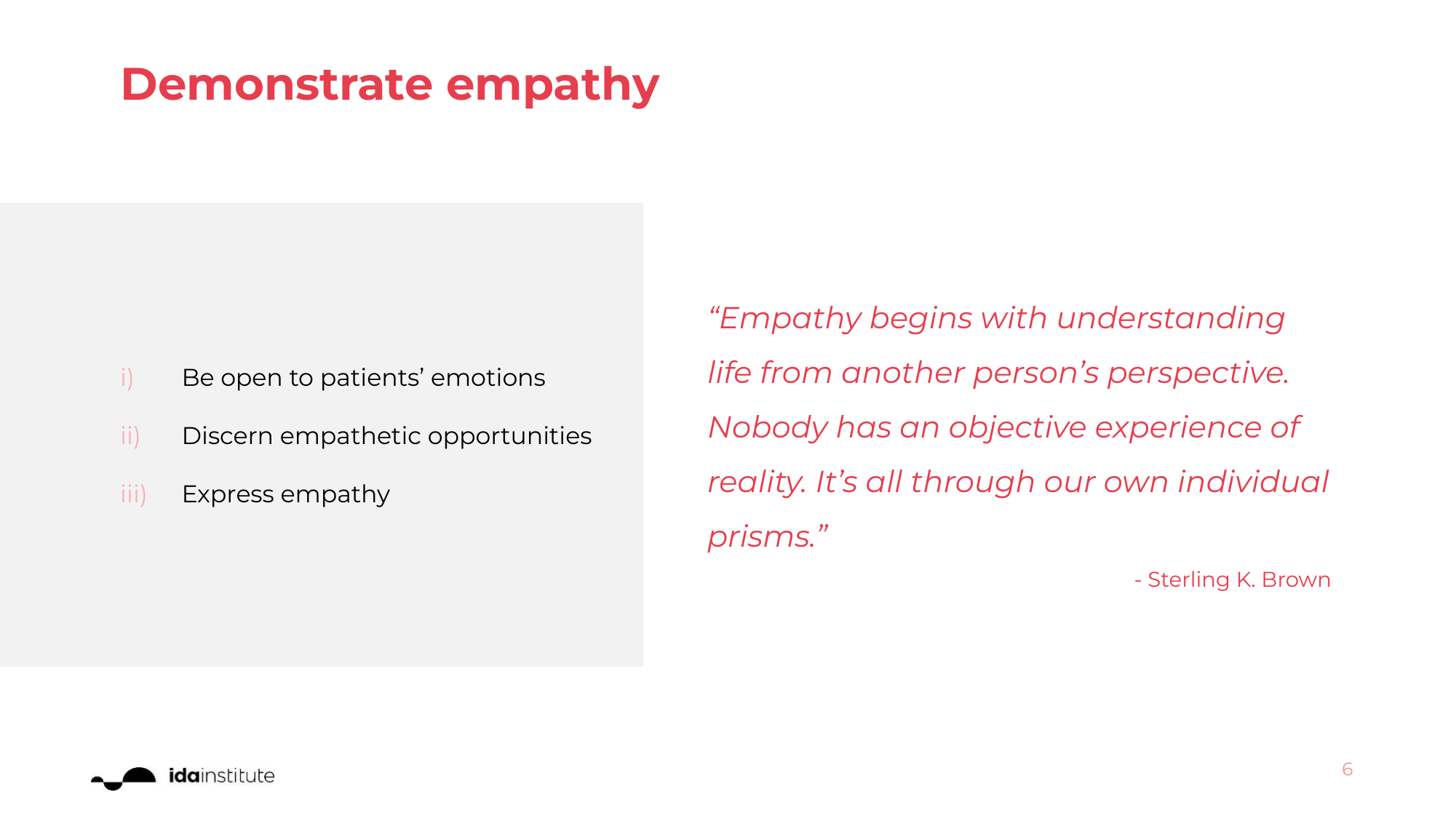

Demonstrate empathy
Be open to patients’ emotions

Discern empathetic opportunities

Express empathy
“Empathy begins with understanding life from another person’s perspective. Nobody has an objective experience of reality. It’s all through our own individual prisms.”
- Sterling K. Brown

6